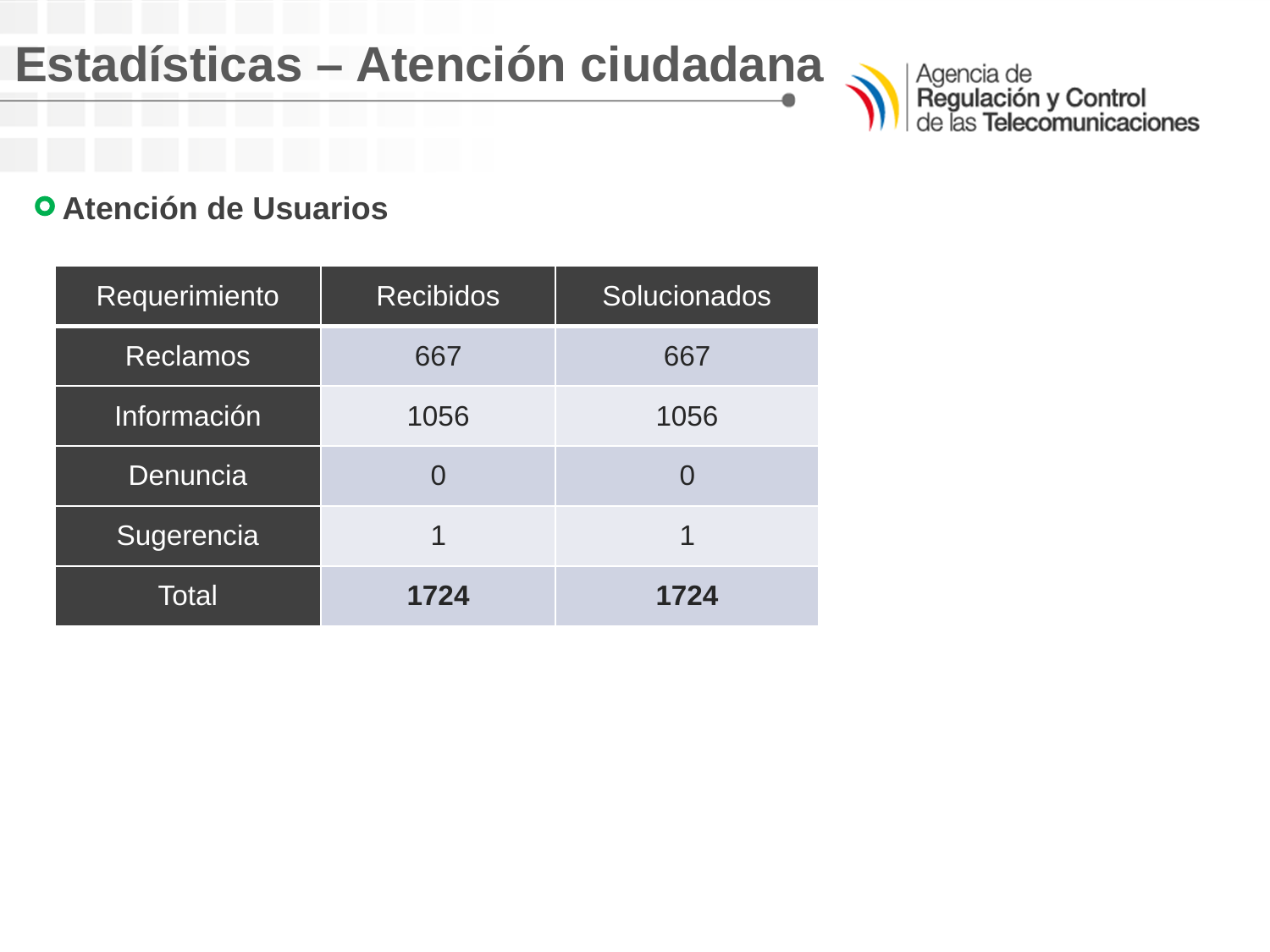

Estadísticas – Atención ciudadana
Atención de Usuarios

| Requerimiento | Recibidos | Solucionados |
| --- | --- | --- |
| Reclamos | 667 | 667 |
| Información | 1056 | 1056 |
| Denuncia | 0 | 0 |
| Sugerencia | 1 | 1 |
| Total | 1724 | 1724 |
Colocar infografía